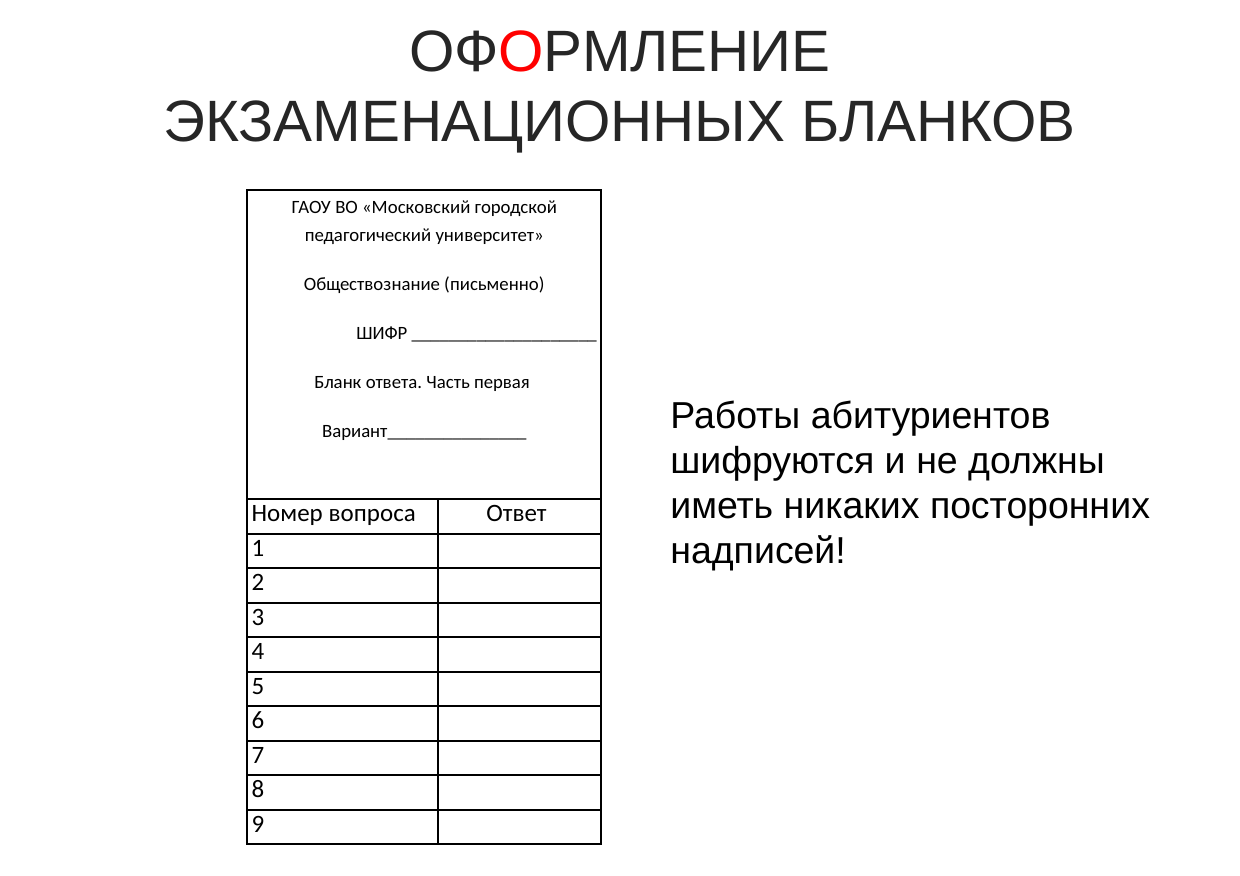

ОФОРМЛЕНИЕ
ЭКЗАМЕНАЦИОННЫХ БЛАНКОВ

| ГАОУ ВО «Московский городской педагогический университет» Обществознание (письменно) ШИФР \_\_\_\_\_\_\_\_\_\_\_\_\_\_\_\_\_\_\_\_ Бланк ответа. Часть первая Вариант\_\_\_\_\_\_\_\_\_\_\_\_\_\_\_ |  |
| --- | --- |
| Номер вопроса | Ответ |
| 1 |  |
| 2 |  |
| 3 |  |
| 4 |  |
| 5 |  |
| 6 |  |
| 7 |  |
| 8 |  |
| 9 |  |
Работы абитуриентов шифруются и не должны иметь никаких посторонних надписей!